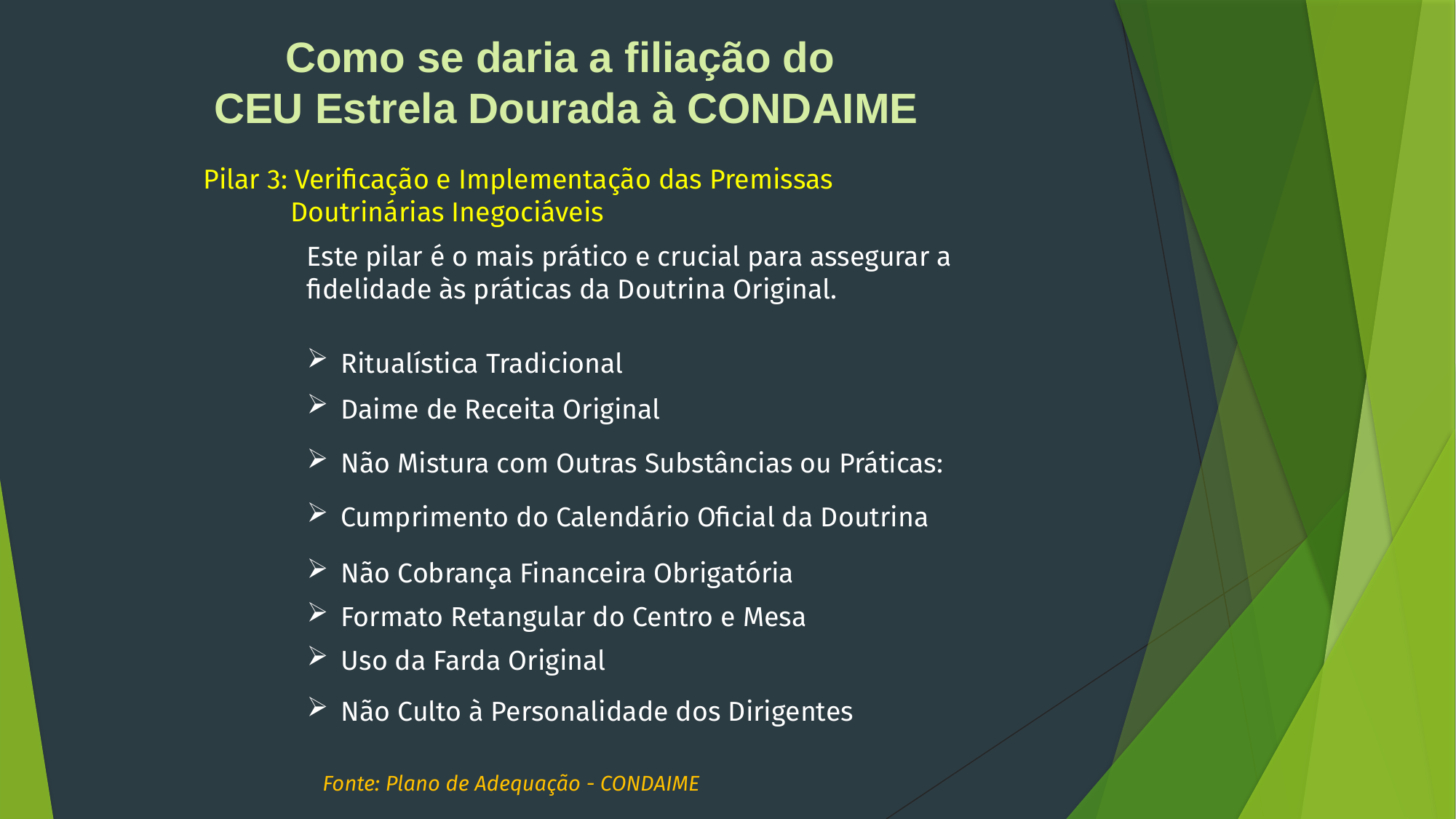

Como se daria a filiação do
CEU Estrela Dourada à CONDAIME
Pilar 3: Verificação e Implementação das Premissas
            Doutrinárias Inegociáveis
Este pilar é o mais prático e crucial para assegurar a fidelidade às práticas da Doutrina Original.
Ritualística Tradicional
Daime de Receita Original
Não Mistura com Outras Substâncias ou Práticas:
Cumprimento do Calendário Oficial da Doutrina
Não Cobrança Financeira Obrigatória
Formato Retangular do Centro e Mesa
Uso da Farda Original
Não Culto à Personalidade dos Dirigentes
Fonte: Plano de Adequação - CONDAIME